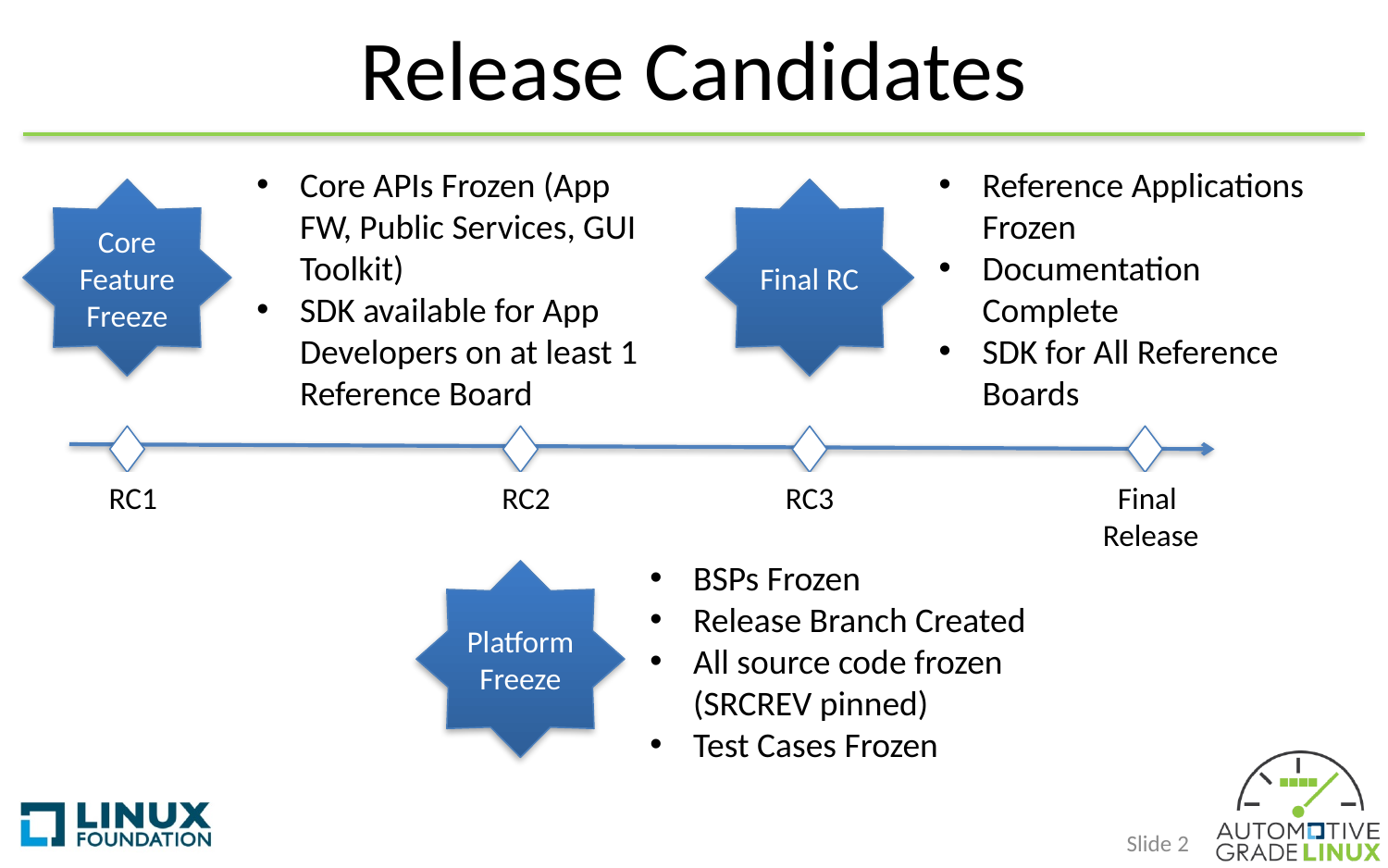

# Release Candidates
Core APIs Frozen (App FW, Public Services, GUI Toolkit)
SDK available for App Developers on at least 1 Reference Board
Reference Applications Frozen
Documentation Complete
SDK for All Reference Boards
Core Feature Freeze
Final RC

RC1

RC2

RC3

Final
Release
BSPs Frozen
Release Branch Created
All source code frozen (SRCREV pinned)
Test Cases Frozen

Platform Freeze
Slide 2